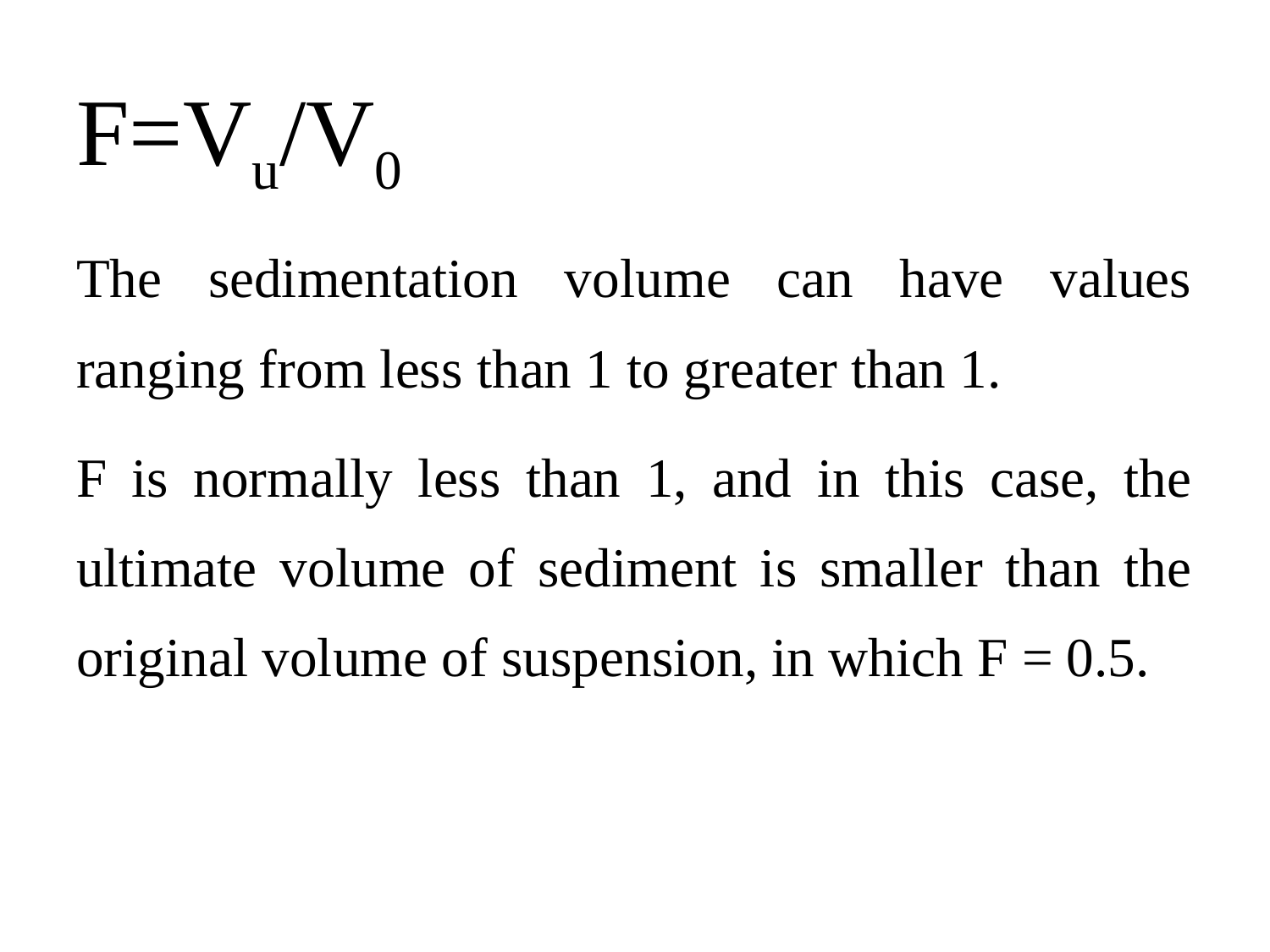

F=Vu/V0
The sedimentation volume can have values ranging from less than 1 to greater than 1.
F is normally less than 1, and in this case, the ultimate volume of sediment is smaller than the original volume of suspension, in which F = 0.5.